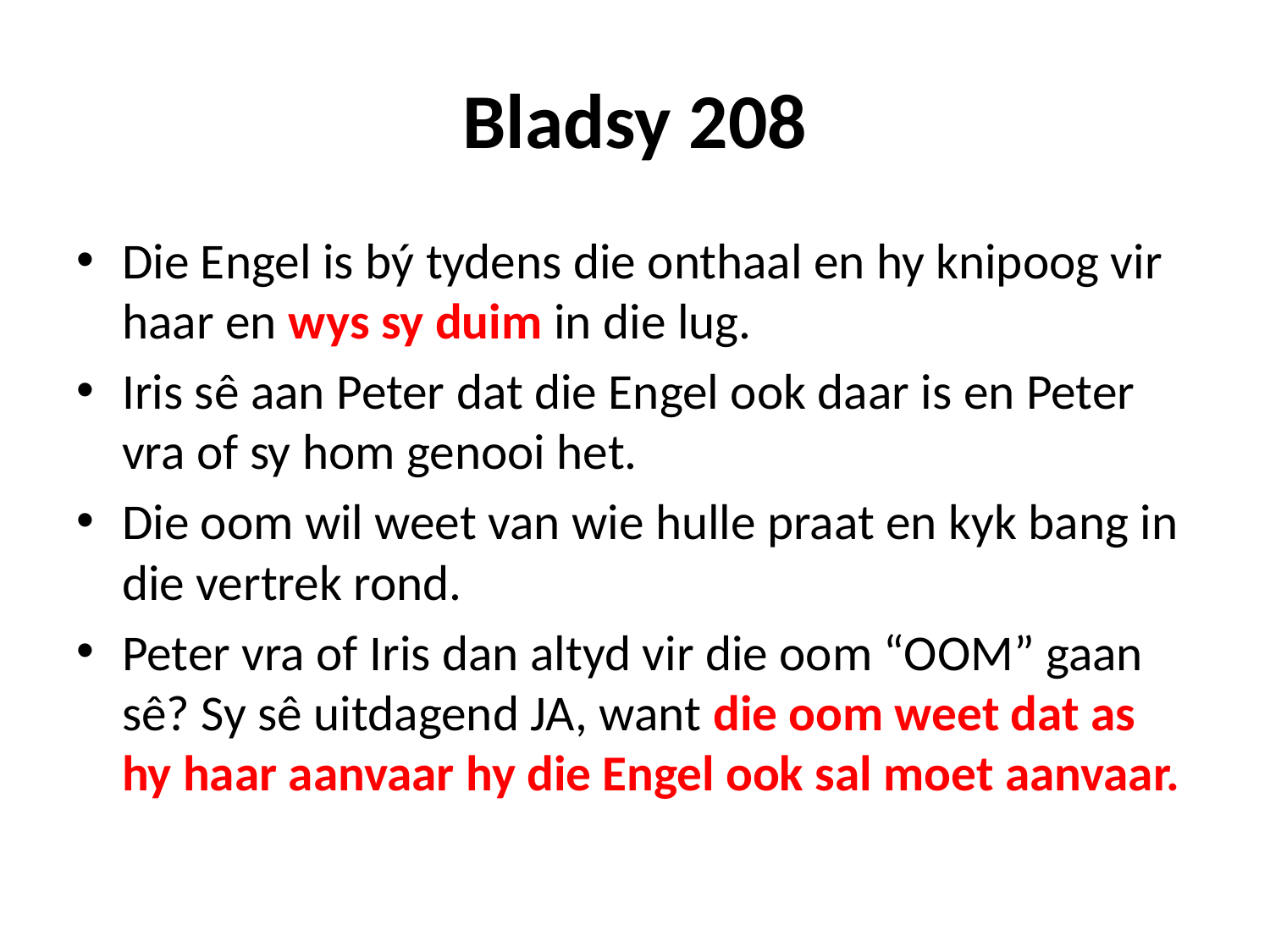

# Bladsy 208
Die Engel is bý tydens die onthaal en hy knipoog vir haar en wys sy duim in die lug.
Iris sê aan Peter dat die Engel ook daar is en Peter vra of sy hom genooi het.
Die oom wil weet van wie hulle praat en kyk bang in die vertrek rond.
Peter vra of Iris dan altyd vir die oom “OOM” gaan sê? Sy sê uitdagend JA, want die oom weet dat as hy haar aanvaar hy die Engel ook sal moet aanvaar.